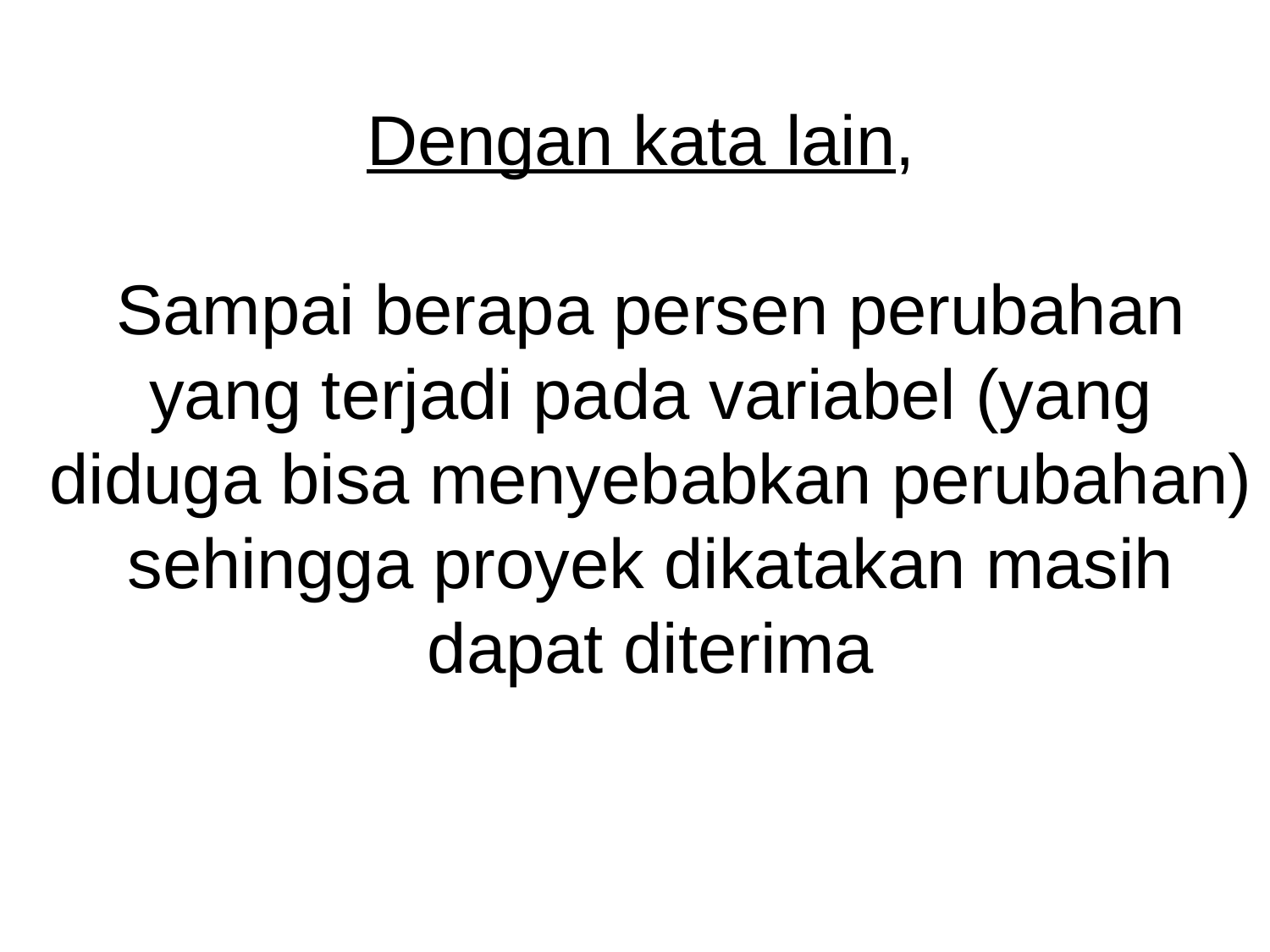

# Dengan kata lain, Sampai berapa persen perubahan yang terjadi pada variabel (yang diduga bisa menyebabkan perubahan) sehingga proyek dikatakan masih dapat diterima